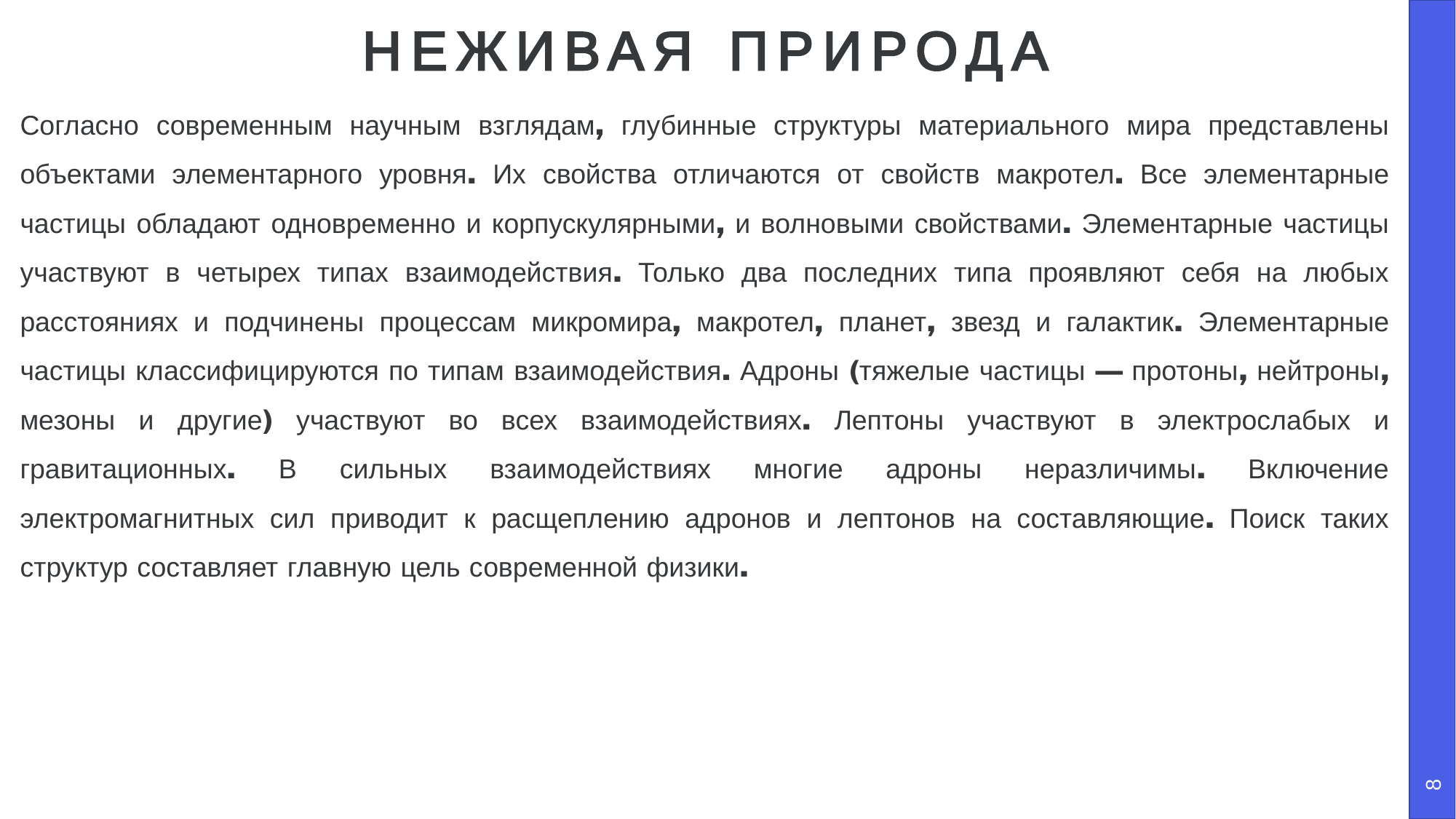

# Неживая Природа
Согласно современным научным взглядам, глубинные структуры материального мира представлены объектами элементарного уровня. Их свойства отличаются от свойств макротел. Все элементарные частицы обладают одновременно и корпускулярными, и волновыми свойствами. Элементарные частицы участвуют в четырех типах взаимодействия. Только два последних типа проявляют себя на любых расстояниях и подчинены процессам микромира, макротел, планет, звезд и галактик. Элементарные частицы классифицируются по типам взаимодействия. Адроны (тяжелые частицы — протоны, нейтроны, мезоны и другие) участвуют во всех взаимодействиях. Лептоны участвуют в электрослабых и гравитационных. В сильных взаимодействиях многие адроны неразличимы. Включение электромагнитных сил приводит к расщеплению адронов и лептонов на составляющие. Поиск таких структур составляет главную цель современной физики.
8